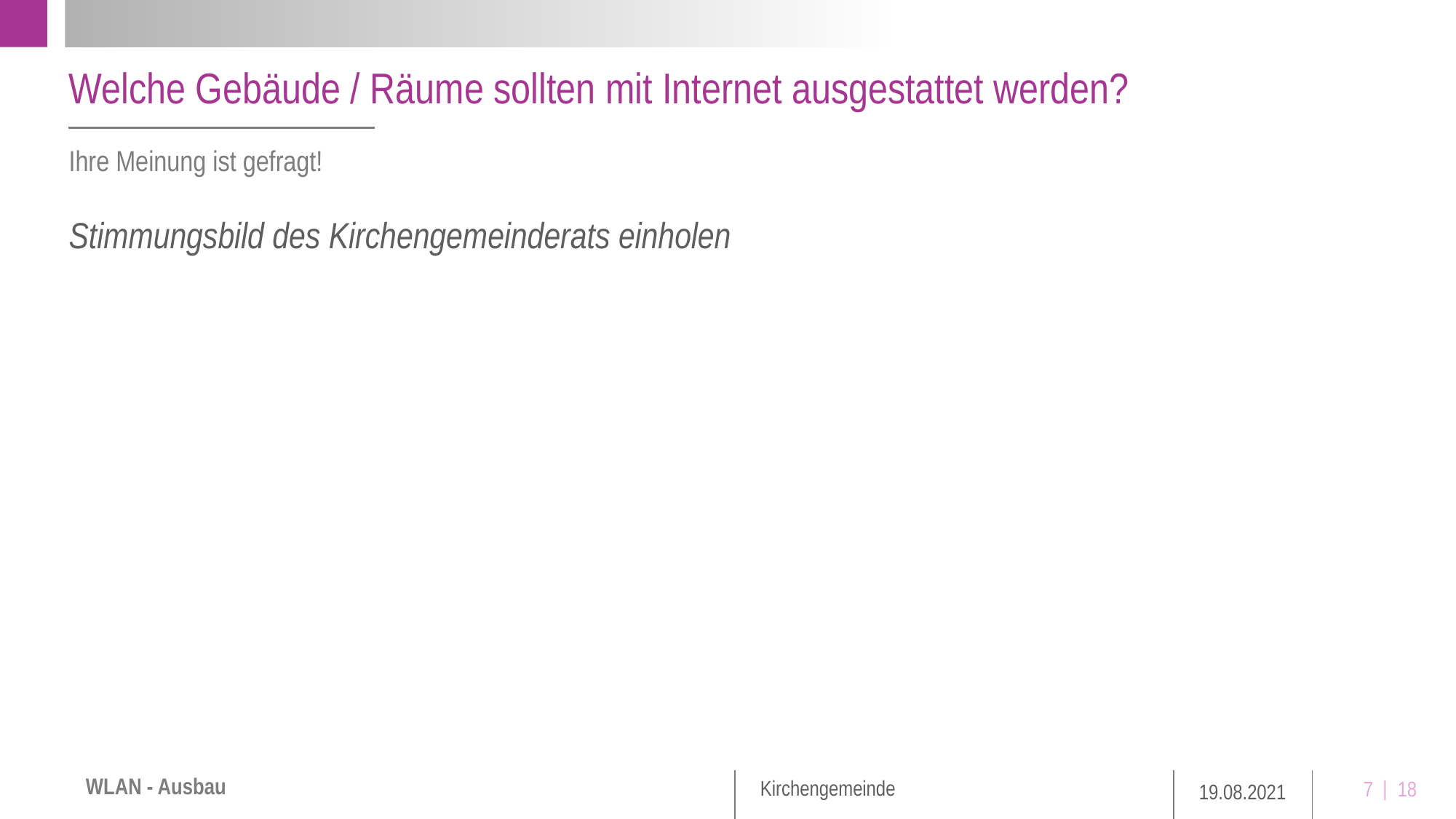

Welche Gebäude / Räume sollten mit Internet ausgestattet werden?
Ihre Meinung ist gefragt!
Stimmungsbild des Kirchengemeinderats einholen